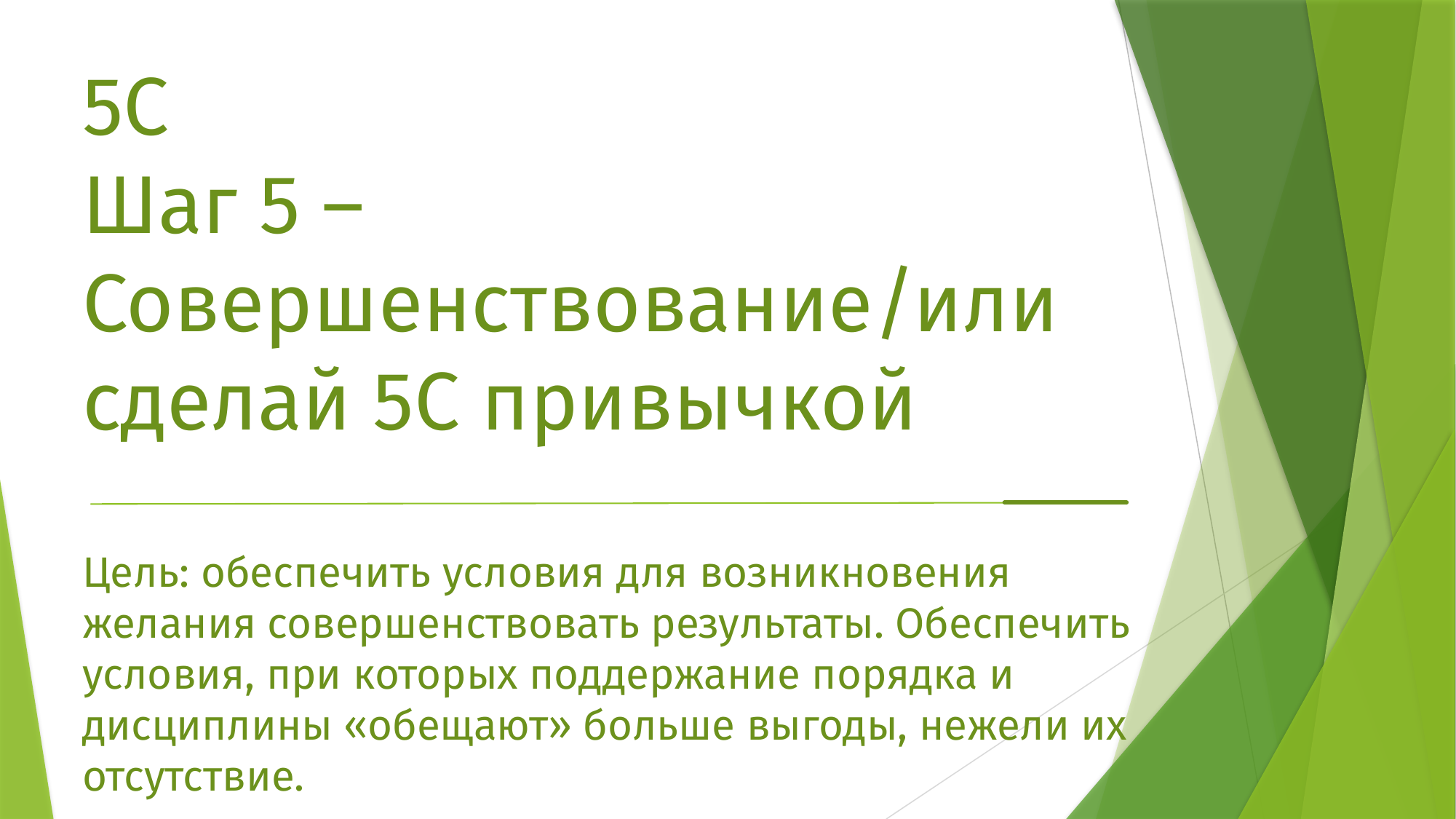

# 5С Шаг 5 – Совершенствование/или сделай 5С привычкой Цель: обеспечить условия для возникновения желания совершенствовать результаты. Обеспечить условия, при которых поддержание порядка и дисциплины «обещают» больше выгоды, нежели их отсутствие.